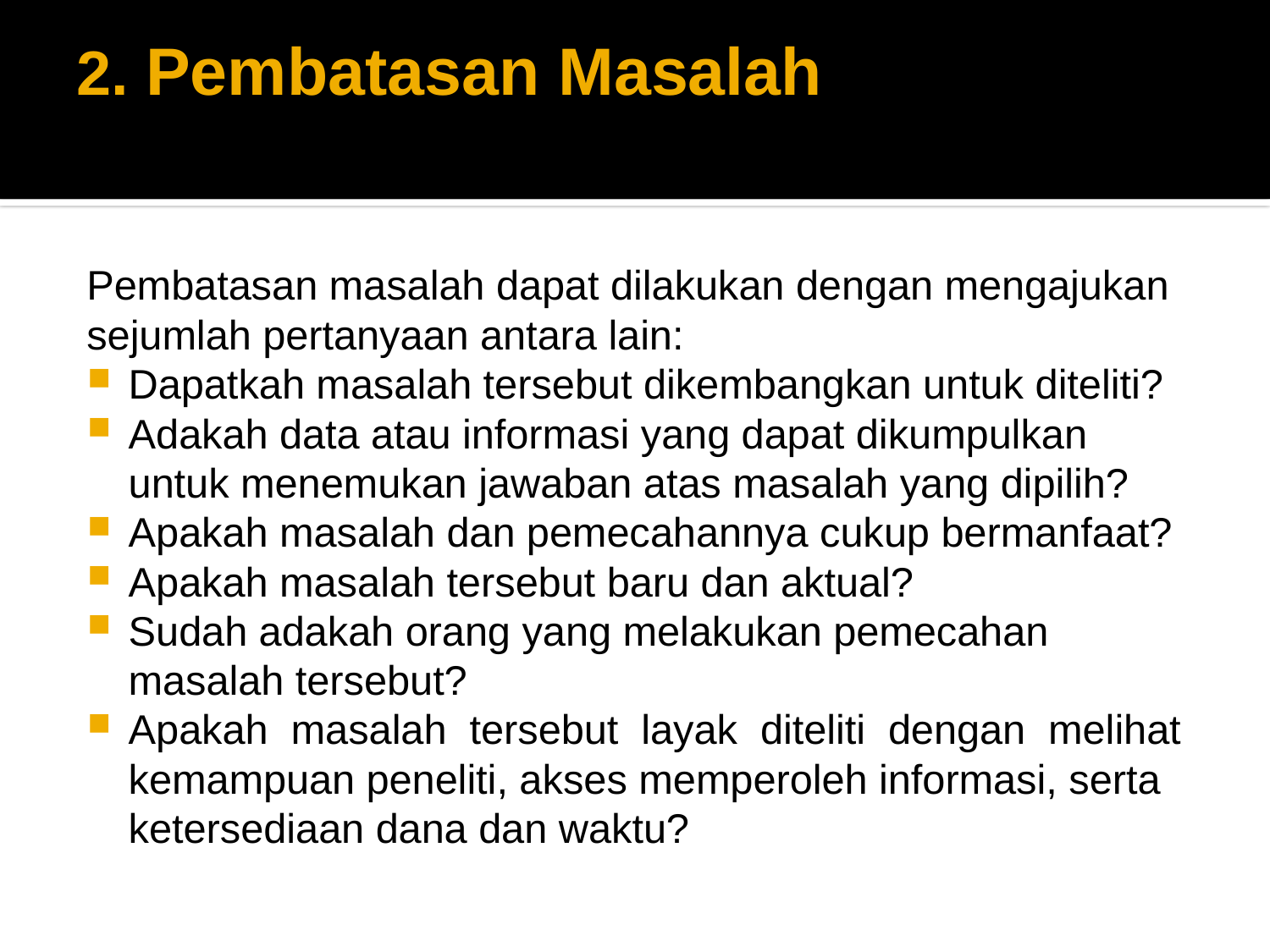

# 2. Pembatasan Masalah
Pembatasan masalah dapat dilakukan dengan mengajukan sejumlah pertanyaan antara lain:
Dapatkah masalah tersebut dikembangkan untuk diteliti?
Adakah data atau informasi yang dapat dikumpulkan untuk menemukan jawaban atas masalah yang dipilih?
Apakah masalah dan pemecahannya cukup bermanfaat?
Apakah masalah tersebut baru dan aktual?
Sudah adakah orang yang melakukan pemecahan masalah tersebut?
Apakah  masalah  tersebut  layak  diteliti  dengan  melihat  kemampuan peneliti, akses memperoleh informasi, serta ketersediaan dana dan waktu?